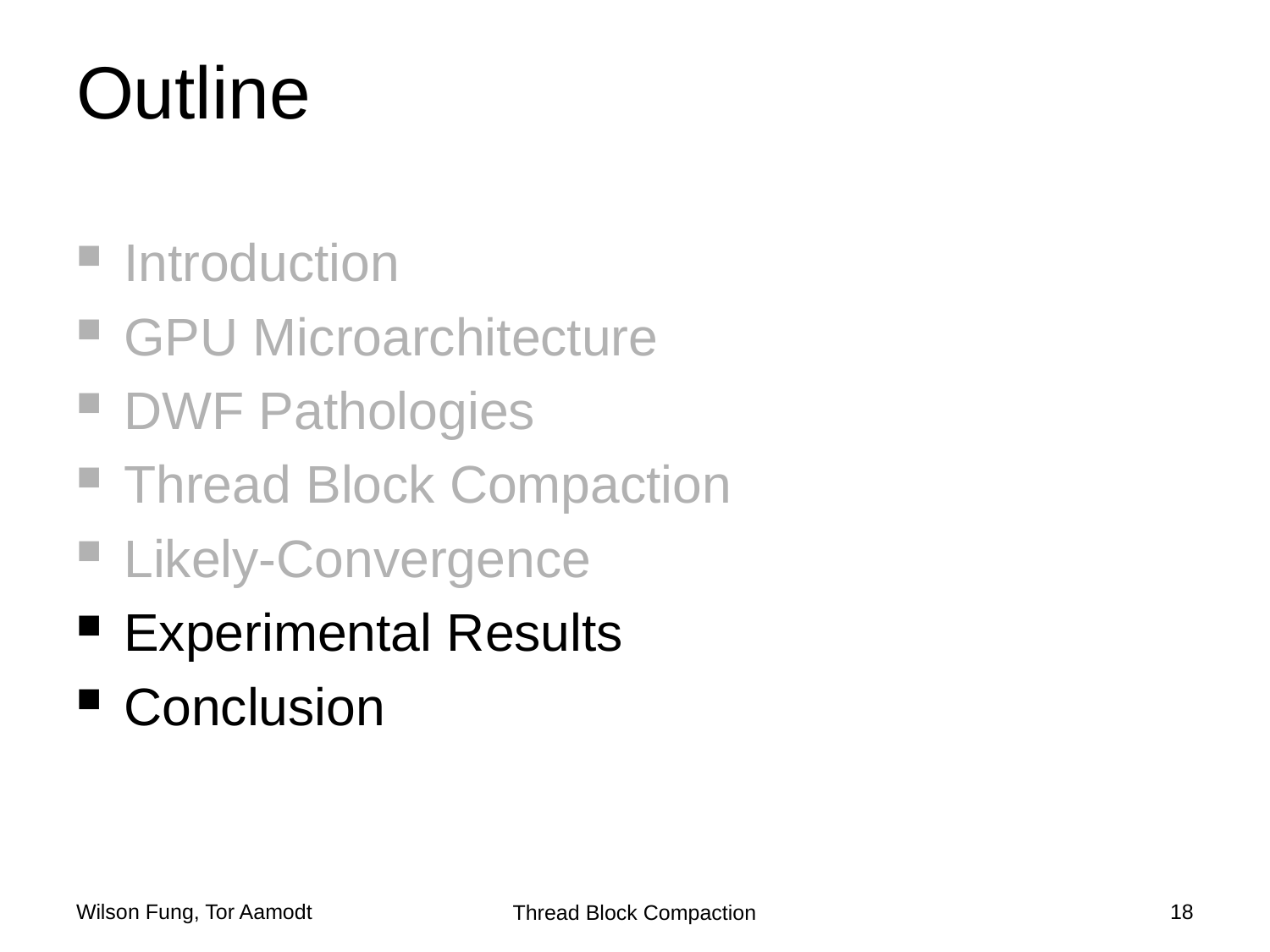

# Outline
Introduction
GPU Microarchitecture
DWF Pathologies
Thread Block Compaction
Likely-Convergence
Experimental Results
Conclusion
Wilson Fung, Tor Aamodt
18
Thread Block Compaction